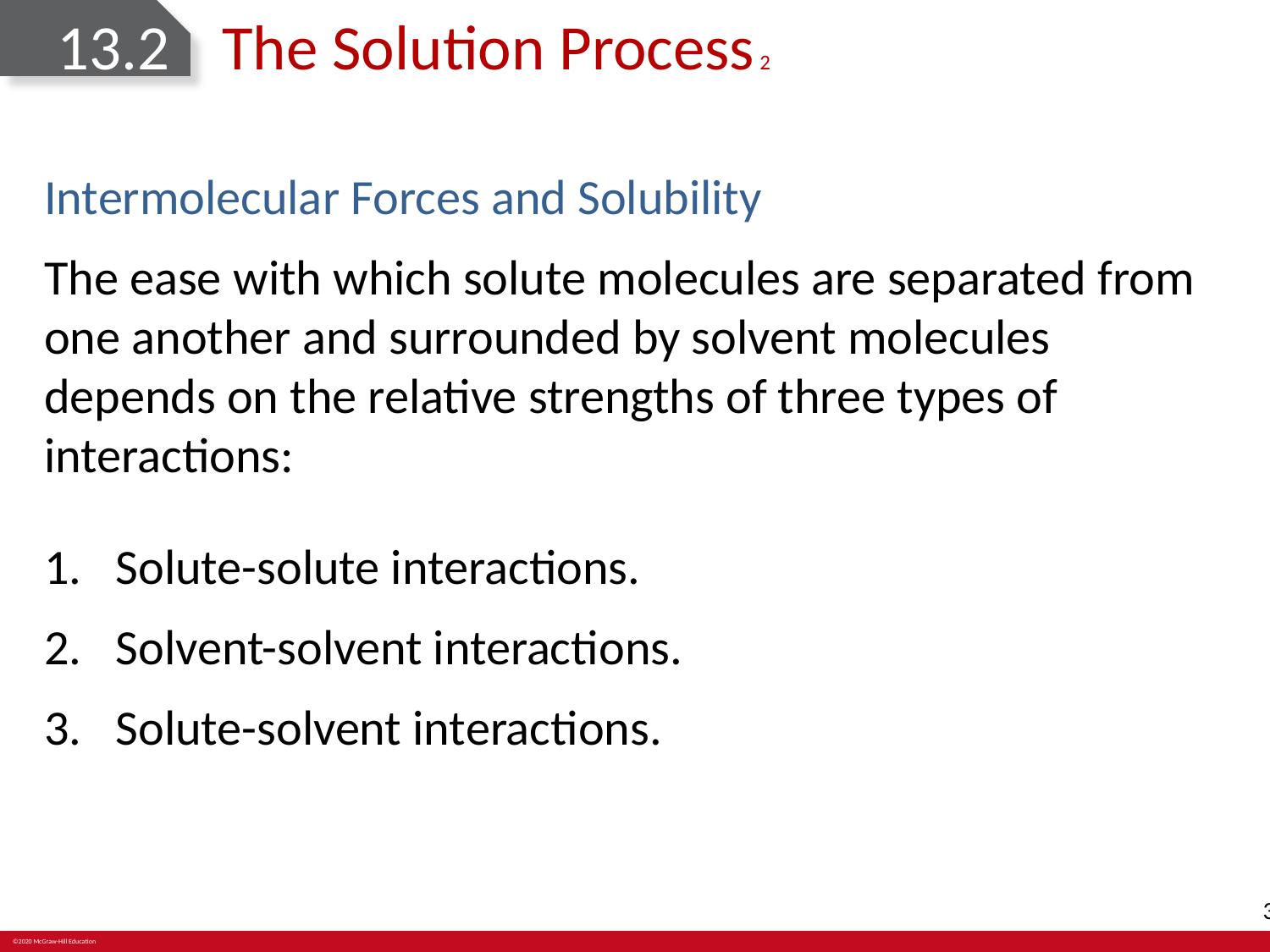

# 13.2	The Solution Process 2
Intermolecular Forces and Solubility
The ease with which solute molecules are separated from one another and surrounded by solvent molecules depends on the relative strengths of three types of interactions:
Solute-solute interactions.
Solvent-solvent interactions.
Solute-solvent interactions.